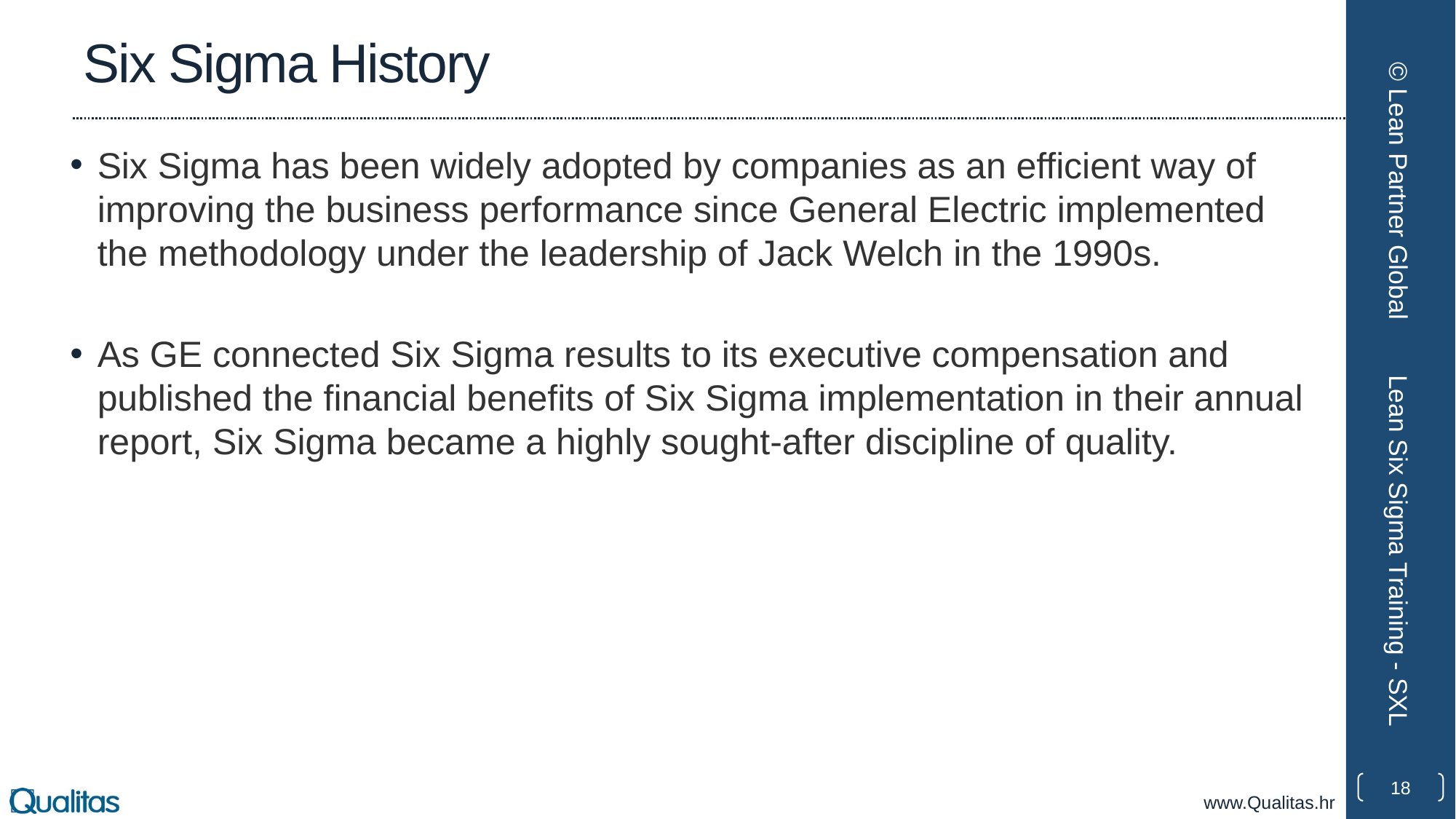

# Six Sigma History
Six Sigma has been widely adopted by companies as an efficient way of improving the business performance since General Electric implemented the methodology under the leadership of Jack Welch in the 1990s.

As GE connected Six Sigma results to its executive compensation and published the financial benefits of Six Sigma implementation in their annual report, Six Sigma became a highly sought-after discipline of quality.
© Lean Partner Global
Lean Six Sigma Training - SXL
18